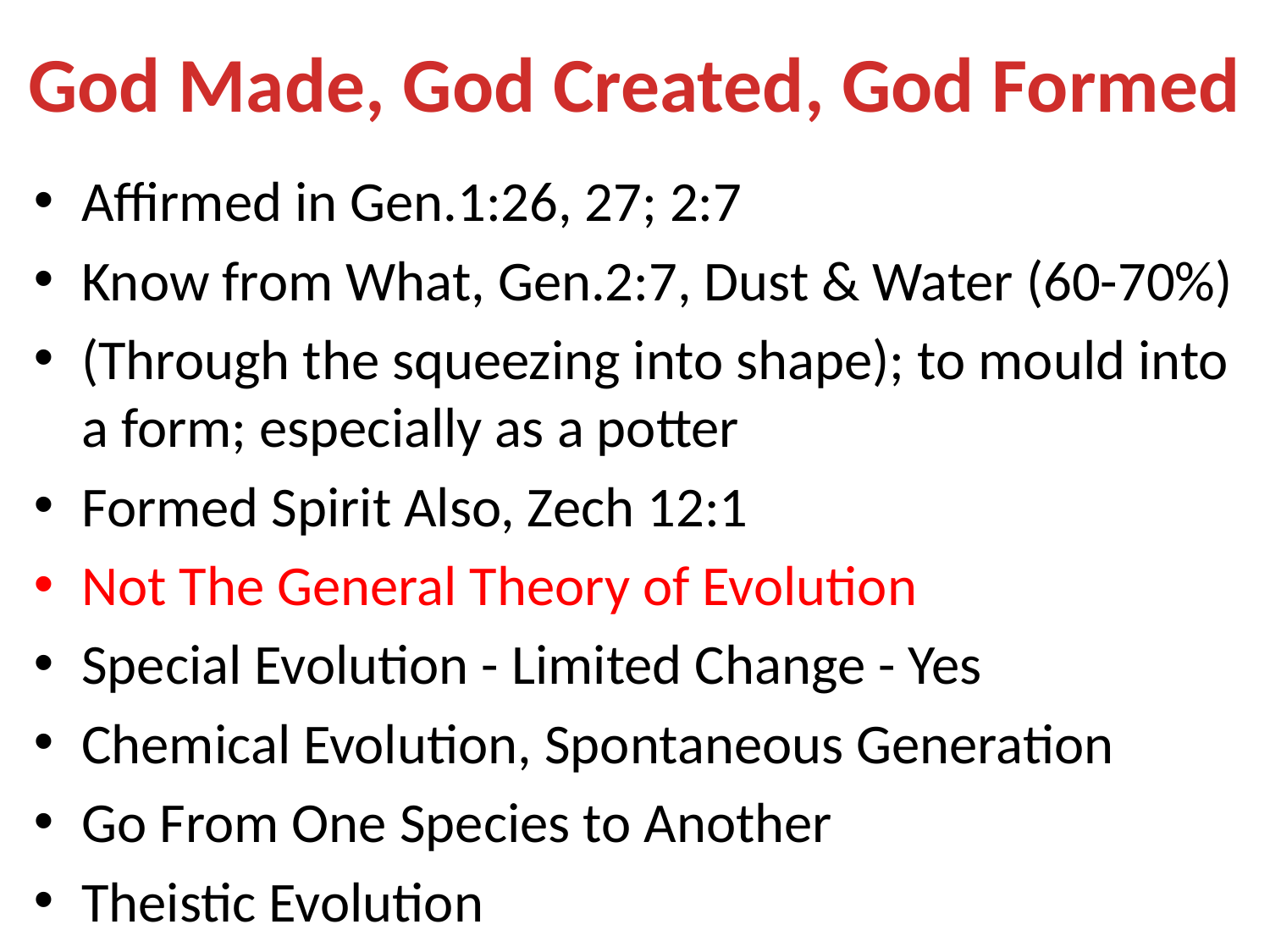

# God Made, God Created, God Formed
Affirmed in Gen.1:26, 27; 2:7
Know from What, Gen.2:7, Dust & Water (60-70%)
(Through the squeezing into shape); to mould into a form; especially as a potter
Formed Spirit Also, Zech 12:1
Not The General Theory of Evolution
Special Evolution - Limited Change - Yes
Chemical Evolution, Spontaneous Generation
Go From One Species to Another
Theistic Evolution